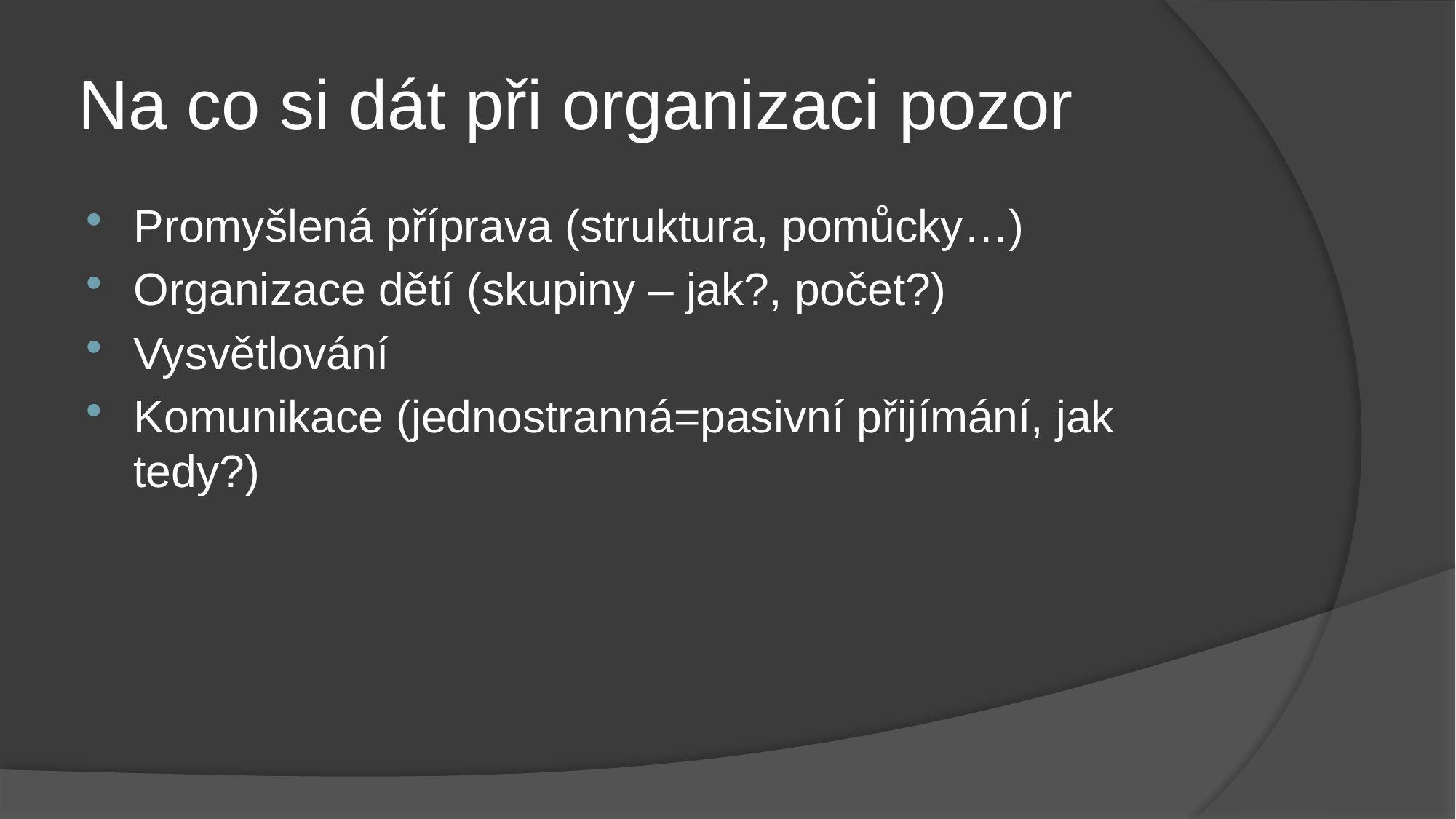

# Na co si dát při organizaci pozor
Promyšlená příprava (struktura, pomůcky…)
Organizace dětí (skupiny – jak?, počet?)
Vysvětlování
Komunikace (jednostranná=pasivní přijímání, jak tedy?)